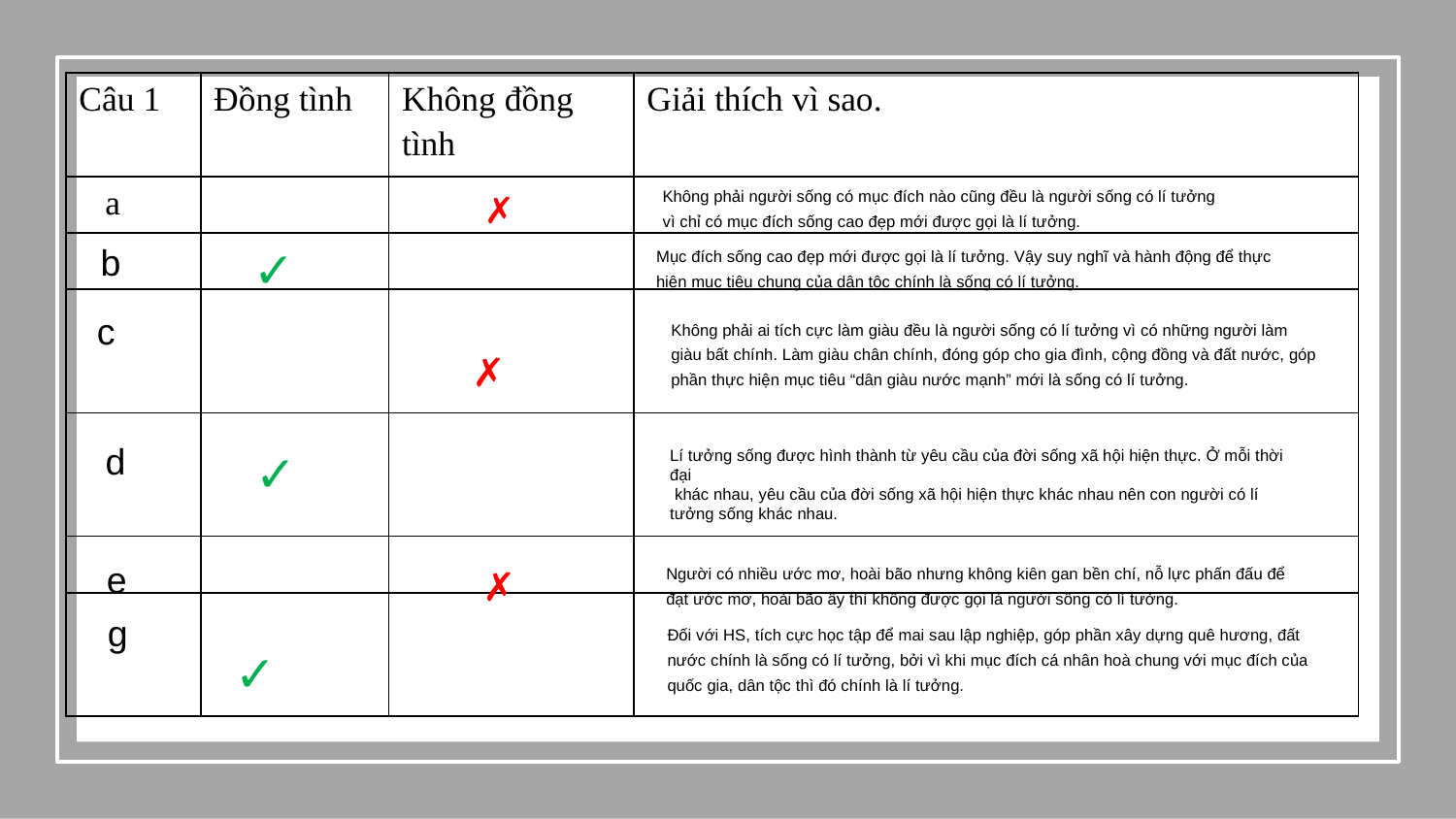

| Câu 1 | Đồng tình | Không đồng tình | Giải thích vì sao. |
| --- | --- | --- | --- |
| a |  |  |  |
|  |  |  |  |
|  |  |  |  |
|  |  |  |  |
|  |  |  |  |
|  |  |  |  |

Không phải người sống có mục đích nào cũng đều là người sống có lí tưởng vì chỉ có mục đích sống cao đẹp mới được gọi là lí tưởng.
✗
✓

b
Mục đích sống cao đẹp mới được gọi là lí tưởng. Vậy suy nghĩ và hành động để thực hiện mục tiêu chung của dân tộc chính là sống có lí tưởng.

c
Không phải ai tích cực làm giàu đều là người sống có lí tưởng vì có những người làm giàu bất chính. Làm giàu chân chính, đóng góp cho gia đình, cộng đồng và đất nước, góp phần thực hiện mục tiêu “dân giàu nước mạnh” mới là sống có lí tưởng.
✗
✓
d
Lí tưởng sống được hình thành từ yêu cầu của đời sống xã hội hiện thực. Ở mỗi thời đại
 khác nhau, yêu cầu của đời sống xã hội hiện thực khác nhau nên con người có lí tưởng sống khác nhau.
✗
e
Người có nhiều ước mơ, hoài bão nhưng không kiên gan bền chí, nỗ lực phấn đấu để đạt ước mơ, hoài bão ấy thì không được gọi là người sống có lí tưởng.
g
Đối với HS, tích cực học tập để mai sau lập nghiệp, góp phần xây dựng quê hương, đất nước chính là sống có lí tưởng, bởi vì khi mục đích cá nhân hoà chung với mục đích của quốc gia, dân tộc thì đó chính là lí tưởng.
✓